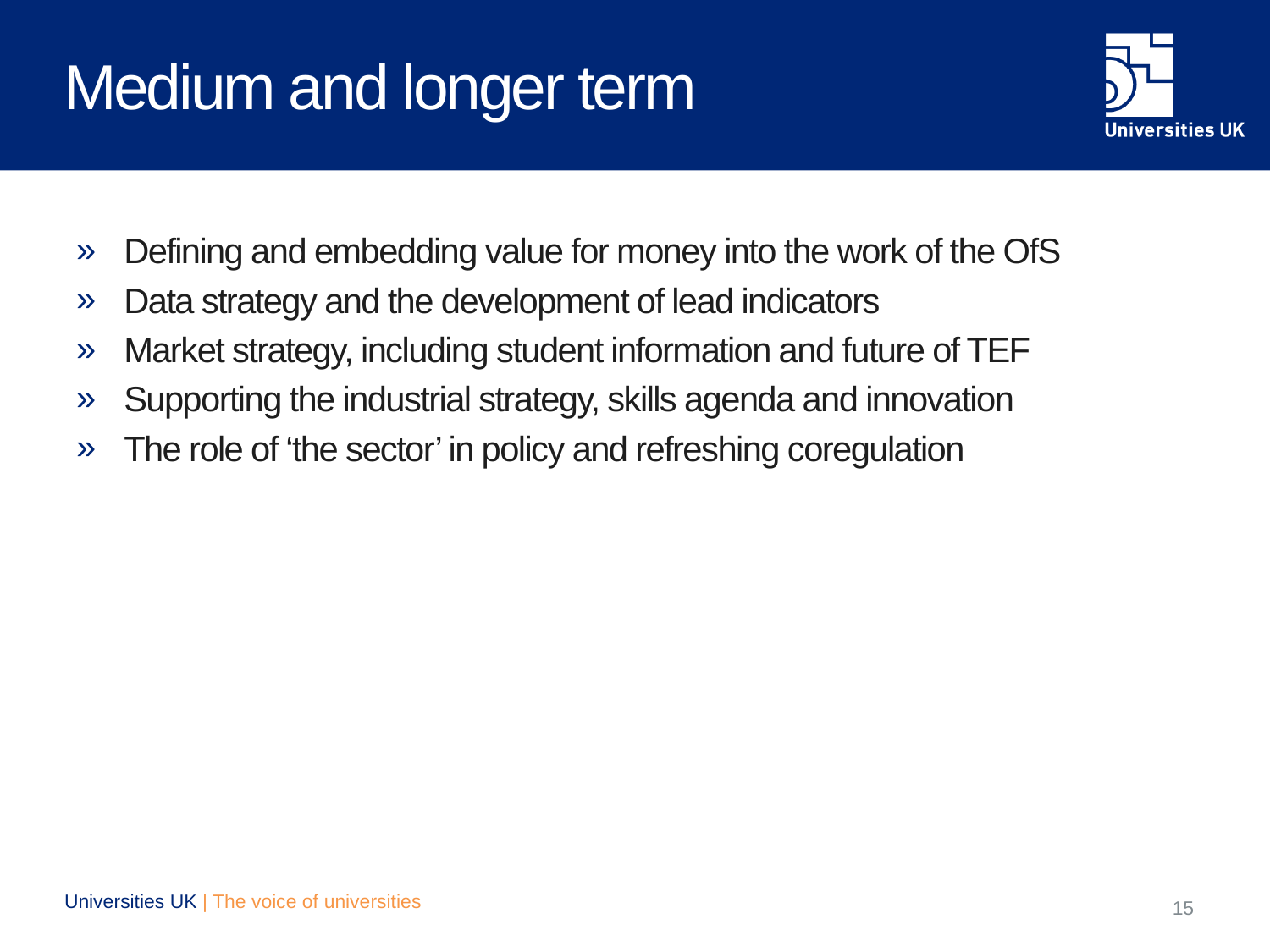

# Medium and longer term
Defining and embedding value for money into the work of the OfS
Data strategy and the development of lead indicators
Market strategy, including student information and future of TEF
Supporting the industrial strategy, skills agenda and innovation
The role of ‘the sector’ in policy and refreshing coregulation

Universities UK | The voice of universities
15